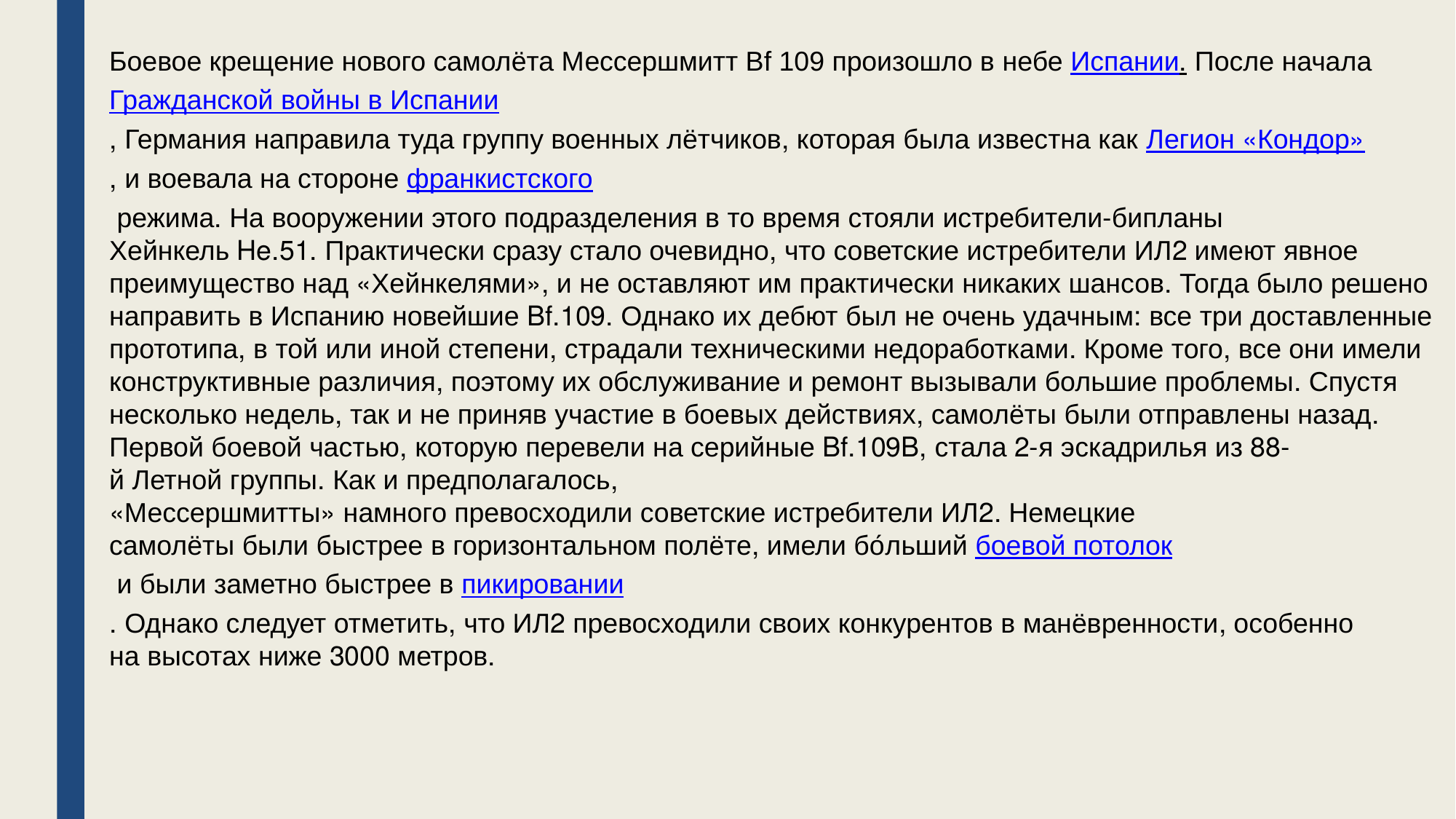

Боевое крещение нового самолёта Мессершмитт Bf 109 произошло в небе Испании. После начала Гражданской войны в Испании, Германия направила туда группу военных лётчиков, которая была известна как Легион «Кондор», и воевала на стороне франкистского режима. На вооружении этого подразделения в то время стояли истребители-бипланы Хейнкель He.51. Практически сразу стало очевидно, что советские истребители ИЛ2 имеют явное преимущество над «Хейнкелями», и не оставляют им практически никаких шансов. Тогда было решено направить в Испанию новейшие Bf.109. Однако их дебют был не очень удачным: все три доставленные прототипа, в той или иной степени, страдали техническими недоработками. Кроме того, все они имели конструктивные различия, поэтому их обслуживание и ремонт вызывали большие проблемы. Спустя несколько недель, так и не приняв участие в боевых действиях, самолёты были отправлены назад.
Первой боевой частью, которую перевели на серийные Bf.109B, стала 2-я эскадрилья из 88-й Летной группы. Как и предполагалось, «Мессершмитты» намного превосходили советские истребители ИЛ2. Немецкие самолёты были быстрее в горизонтальном полёте, имели бо́льший боевой потолок и были заметно быстрее в пикировании. Однако следует отметить, что ИЛ2 превосходили своих конкурентов в манёвренности, особенно на высотах ниже 3000 метров.